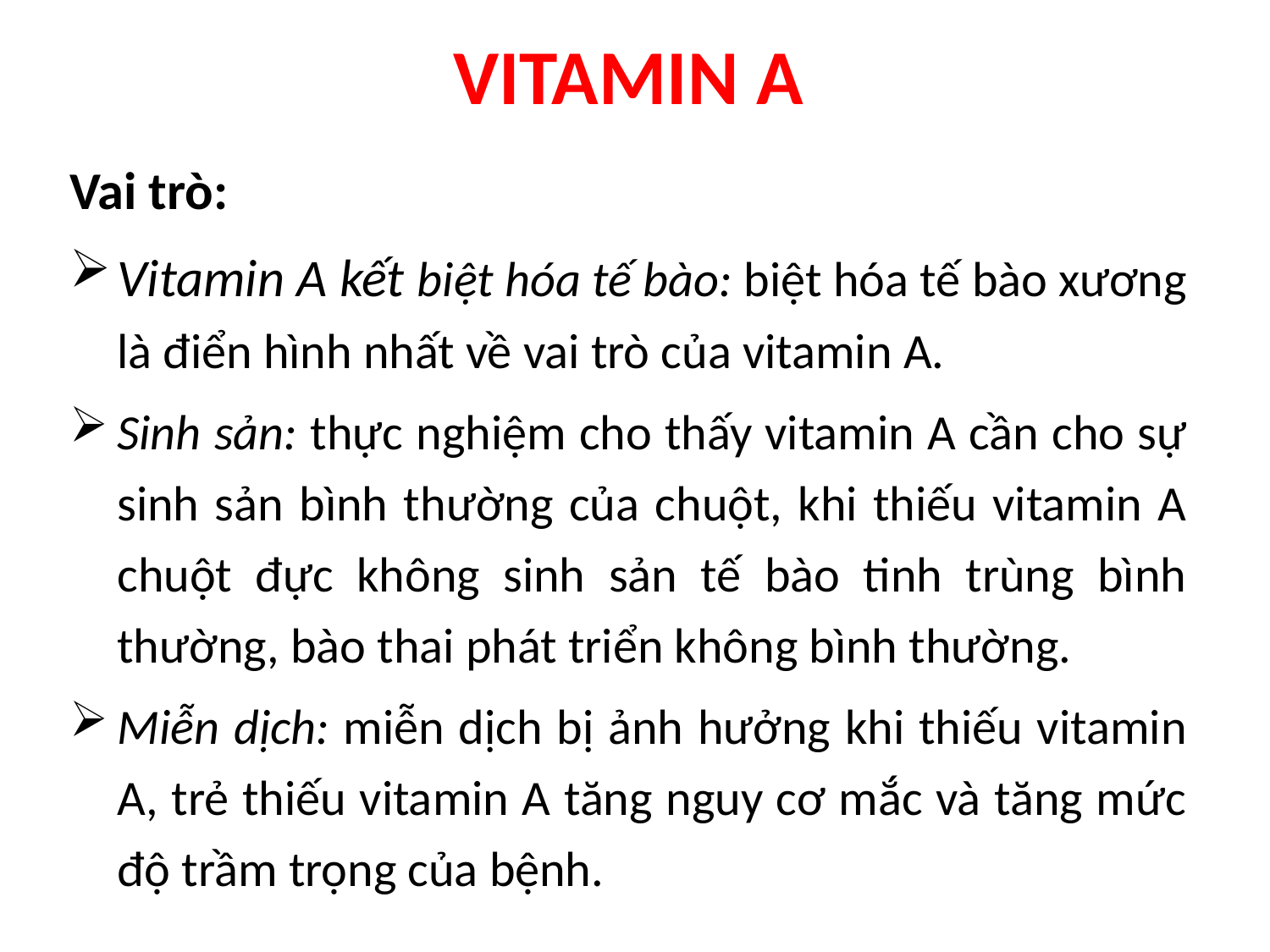

# VITAMIN A
Vai trò:
Vitamin A kết biệt hóa tế bào: biệt hóa tế bào xương là điển hình nhất về vai trò của vitamin A.
Sinh sản: thực nghiệm cho thấy vitamin A cần cho sự sinh sản bình thường của chuột, khi thiếu vitamin A chuột đực không sinh sản tế bào tinh trùng bình thường, bào thai phát triển không bình thường.
Miễn dịch: miễn dịch bị ảnh hưởng khi thiếu vitamin A, trẻ thiếu vitamin A tăng nguy cơ mắc và tăng mức độ trầm trọng của bệnh.